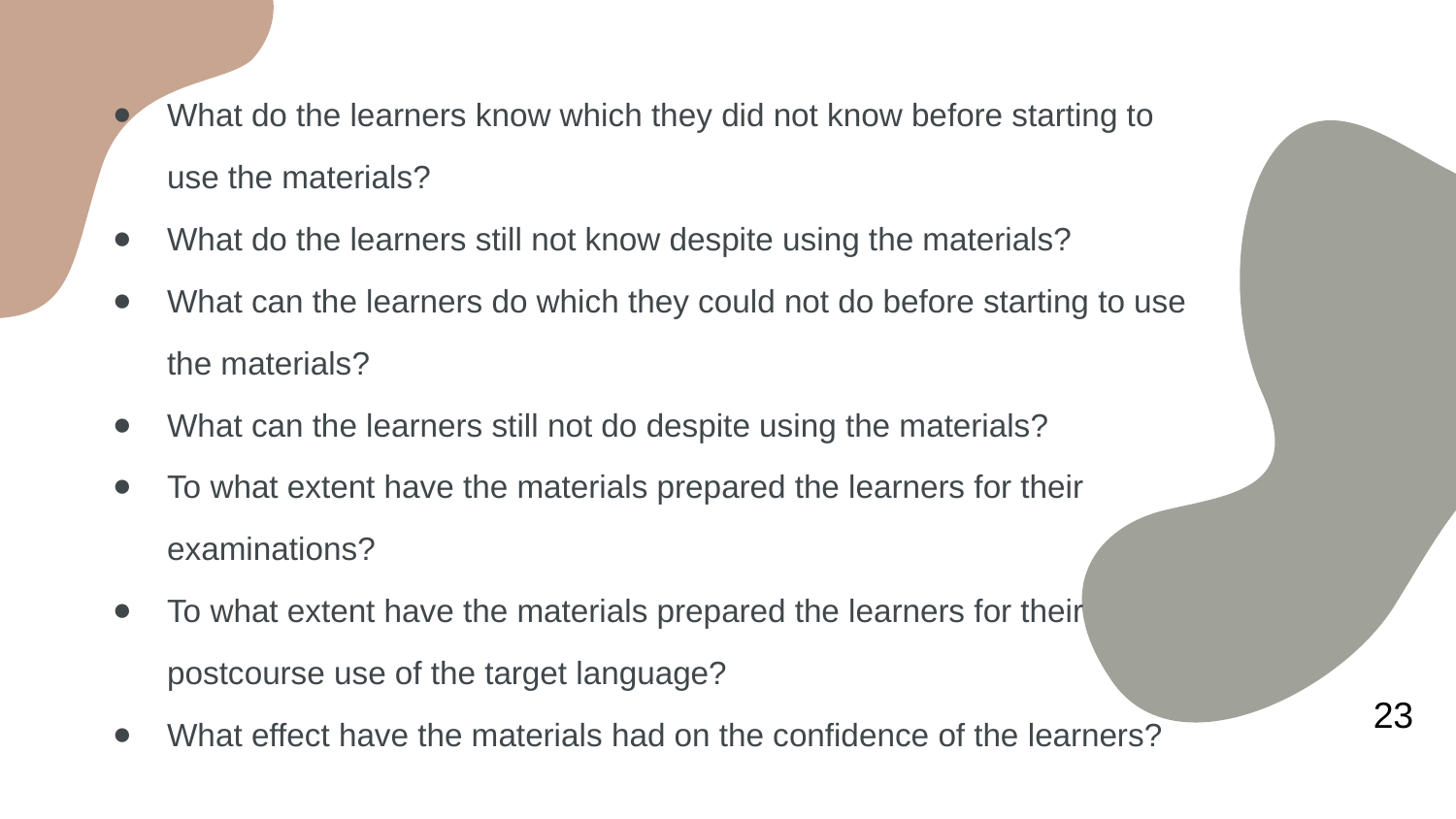

What do the learners know which they did not know before starting to use the materials?
What do the learners still not know despite using the materials?
What can the learners do which they could not do before starting to use the materials?
What can the learners still not do despite using the materials?
To what extent have the materials prepared the learners for their examinations?
To what extent have the materials prepared the learners for their postcourse use of the target language?
What effect have the materials had on the confidence of the learners?

23